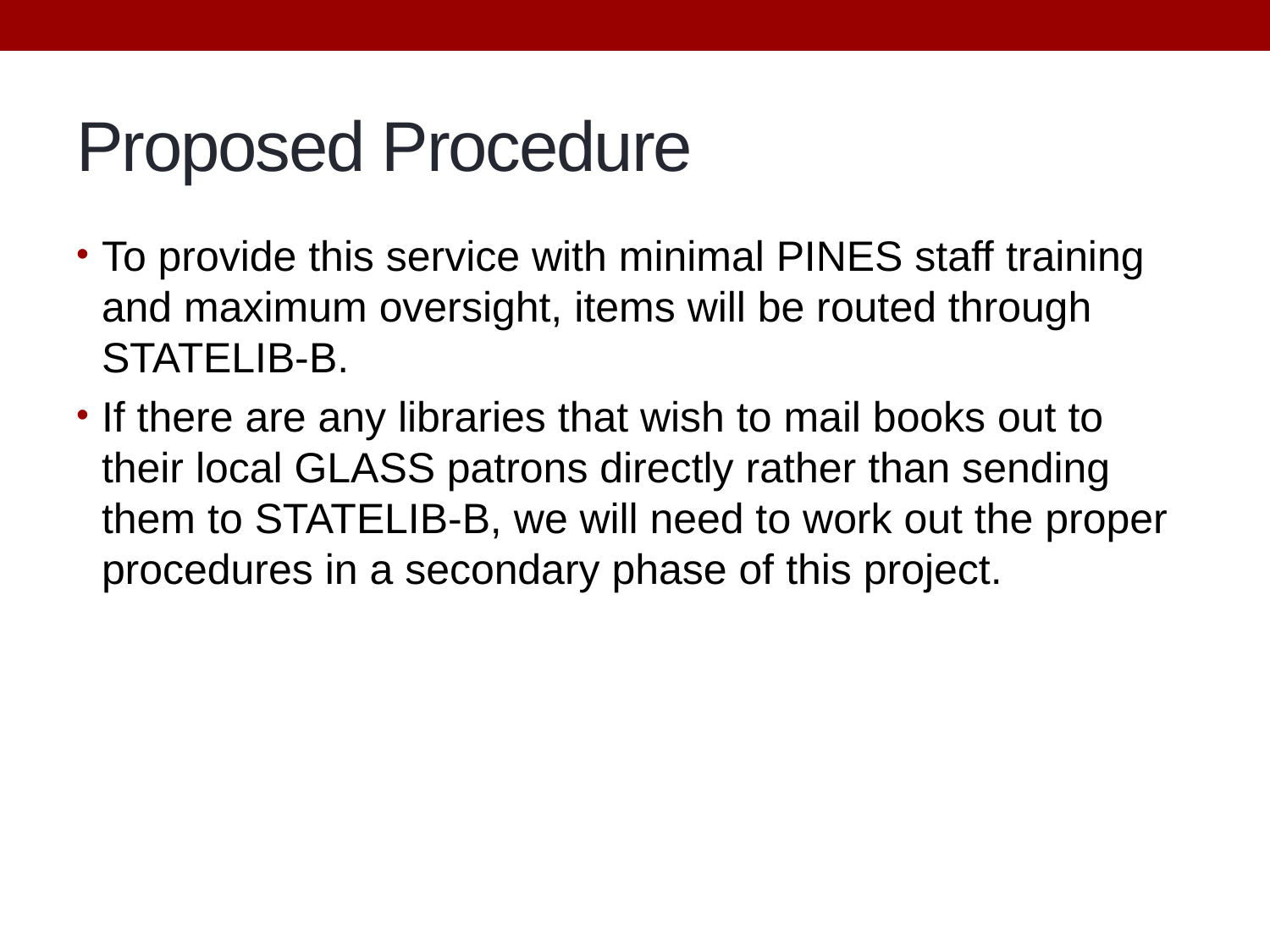

# Proposed Procedure
To provide this service with minimal PINES staff training and maximum oversight, items will be routed through STATELIB-B.
If there are any libraries that wish to mail books out to their local GLASS patrons directly rather than sending them to STATELIB-B, we will need to work out the proper procedures in a secondary phase of this project.